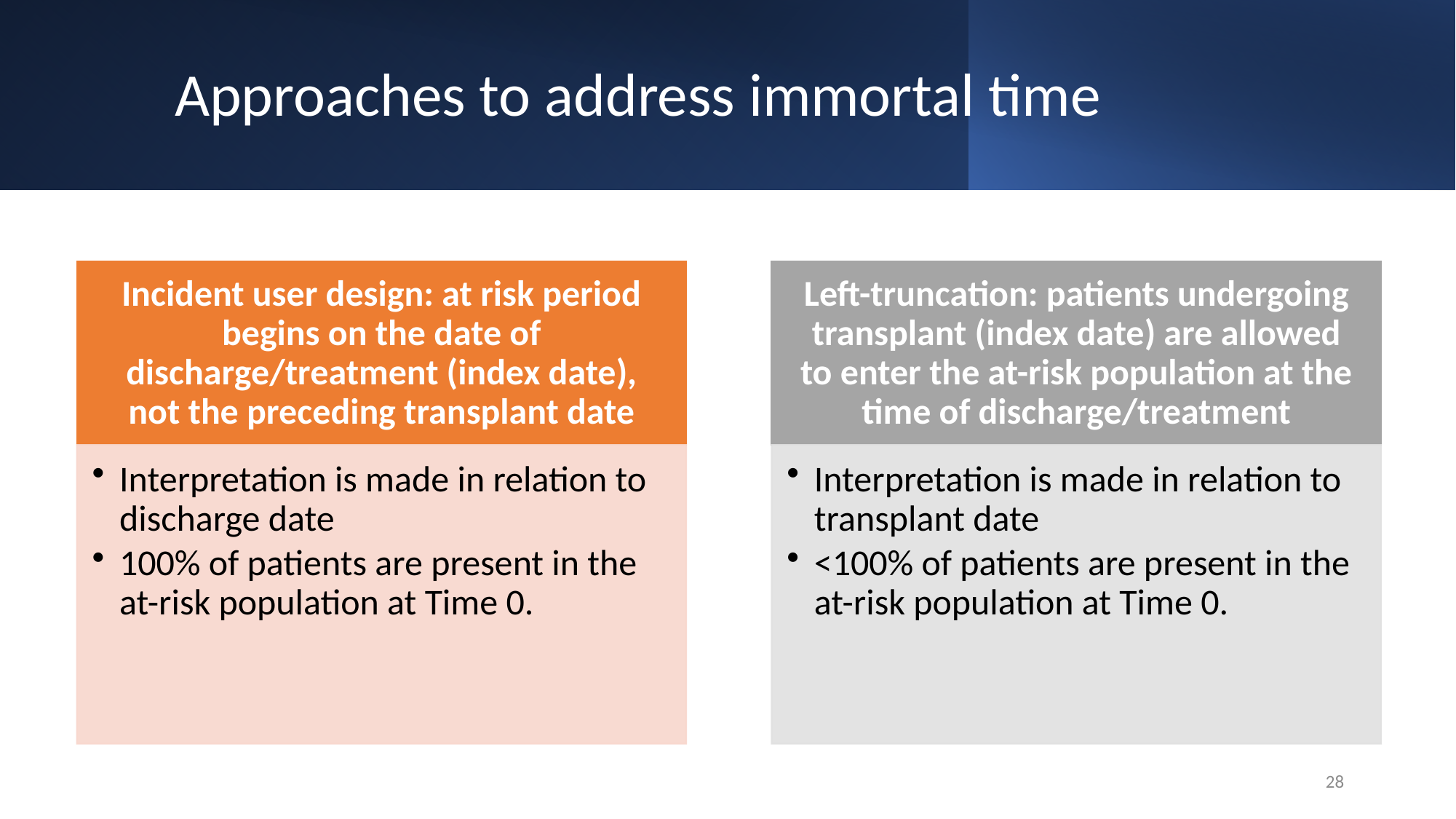

# Approaches to address immortal time
Incident user design: at risk period begins on the date of discharge/treatment (index date), not the preceding transplant date
Interpretation is made in relation to discharge date
100% of patients are present in the at-risk population at Time 0.

Left-truncation: patients undergoing transplant (index date) are allowed to enter the at-risk population at the time of discharge/treatment
Interpretation is made in relation to transplant date
<100% of patients are present in the at-risk population at Time 0.
28